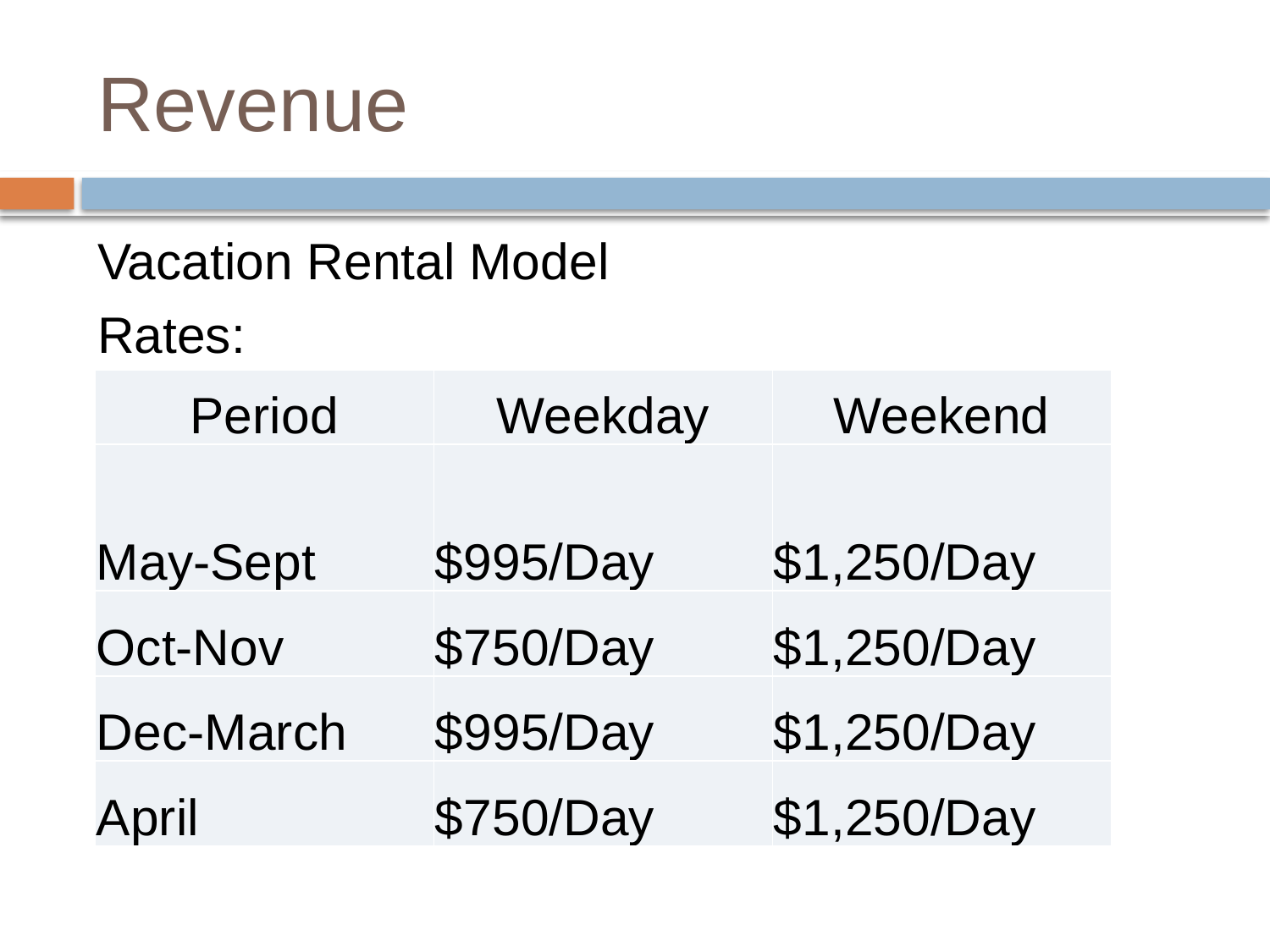

# Revenue
Vacation Rental Model
Rates:

| Period | Weekday | Weekend |
| --- | --- | --- |
| May-Sept | $995/Day | $1,250/Day |
| Oct-Nov | $750/Day | $1,250/Day |
| Dec-March | $995/Day | $1,250/Day |
| April | $750/Day | $1,250/Day |